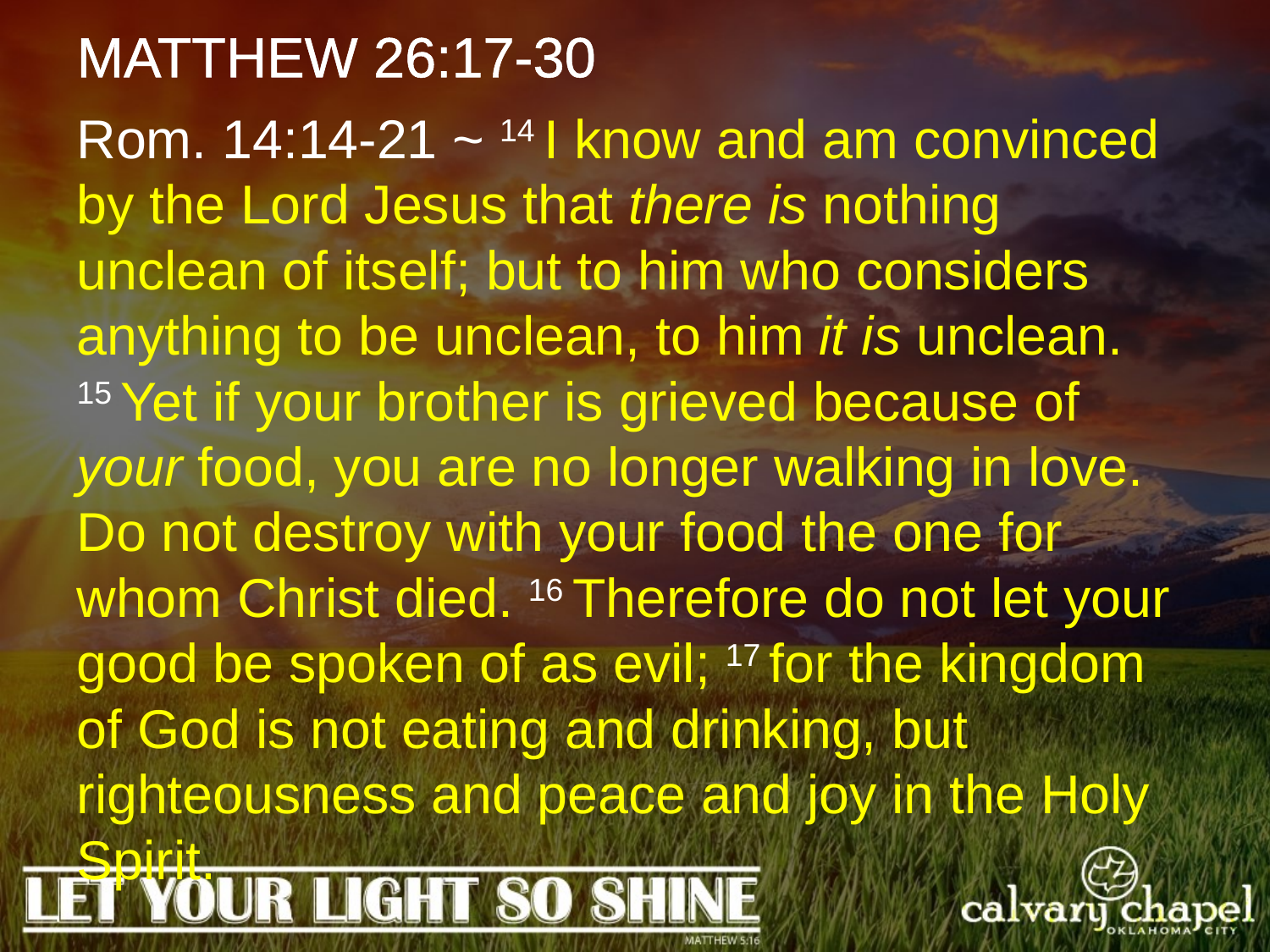

MATTHEW 26:17-30
Rom. 14:14-21 ~ 14 I know and am convinced by the Lord Jesus that there is nothing unclean of itself; but to him who considers anything to be unclean, to him it is unclean. 15 Yet if your brother is grieved because of your food, you are no longer walking in love. Do not destroy with your food the one for whom Christ died. 16 Therefore do not let your good be spoken of as evil; 17 for the kingdom of God is not eating and drinking, but righteousness and peace and joy in the Holy Spirit.